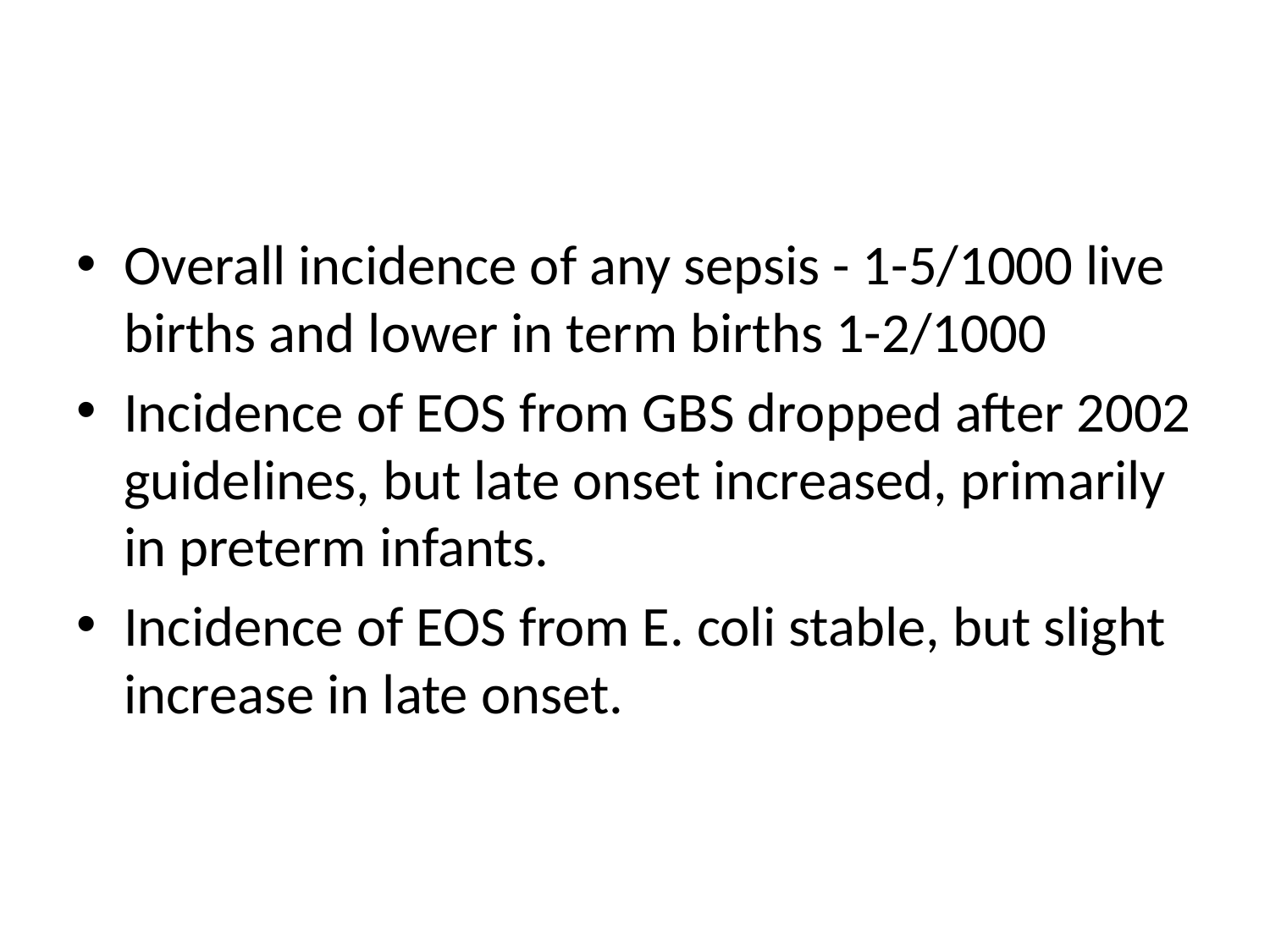

#
Overall incidence of any sepsis - 1-5/1000 live births and lower in term births 1-2/1000
Incidence of EOS from GBS dropped after 2002 guidelines, but late onset increased, primarily in preterm infants.
Incidence of EOS from E. coli stable, but slight increase in late onset.